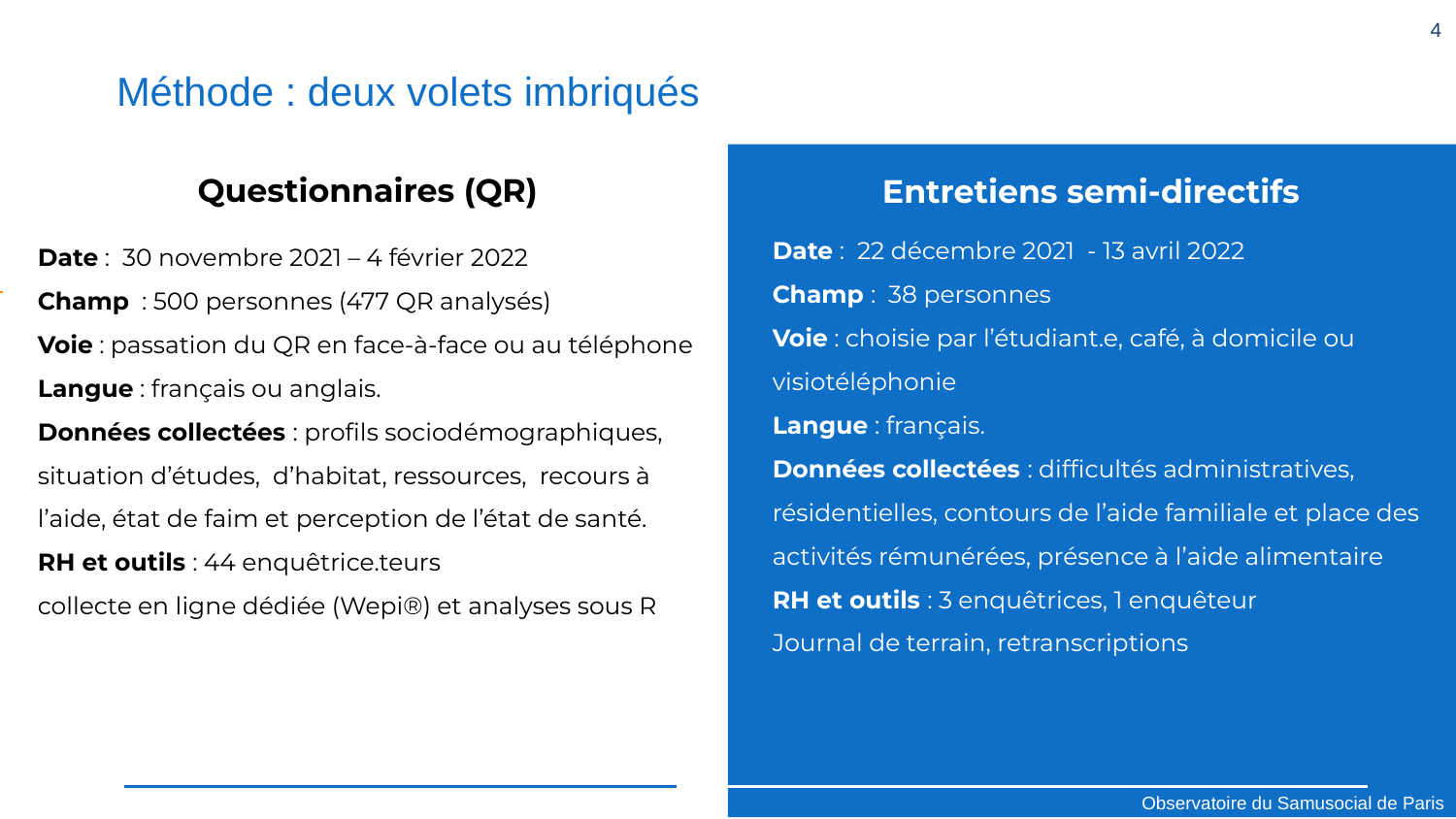

4
Méthode : deux volets imbriqués
# Contexte
Questionnaires (QR)
Entretiens semi-directifs
Date :  22 décembre 2021  - 13 avril 2022
Champ :  38 personnes
Voie : choisie par l’étudiant.e, café, à domicile ou visiotéléphonie
Langue : français.
Données collectées : difficultés administratives, résidentielles, contours de l’aide familiale et place des activités rémunérées, présence à l’aide alimentaire
RH et outils : 3 enquêtrices, 1 enquêteur
Journal de terrain, retranscriptions
Date :  30 novembre 2021 – 4 février 2022
Champ  : 500 personnes (477 QR analysés)
Voie : passation du QR en face-à-face ou au téléphone
Langue : français ou anglais.
Données collectées : profils sociodémographiques, situation d’études,  d’habitat, ressources,  recours à l’aide, état de faim et perception de l’état de santé.
RH et outils : 44 enquêtrice.teurs
collecte en ligne dédiée (Wepi®) et analyses sous R